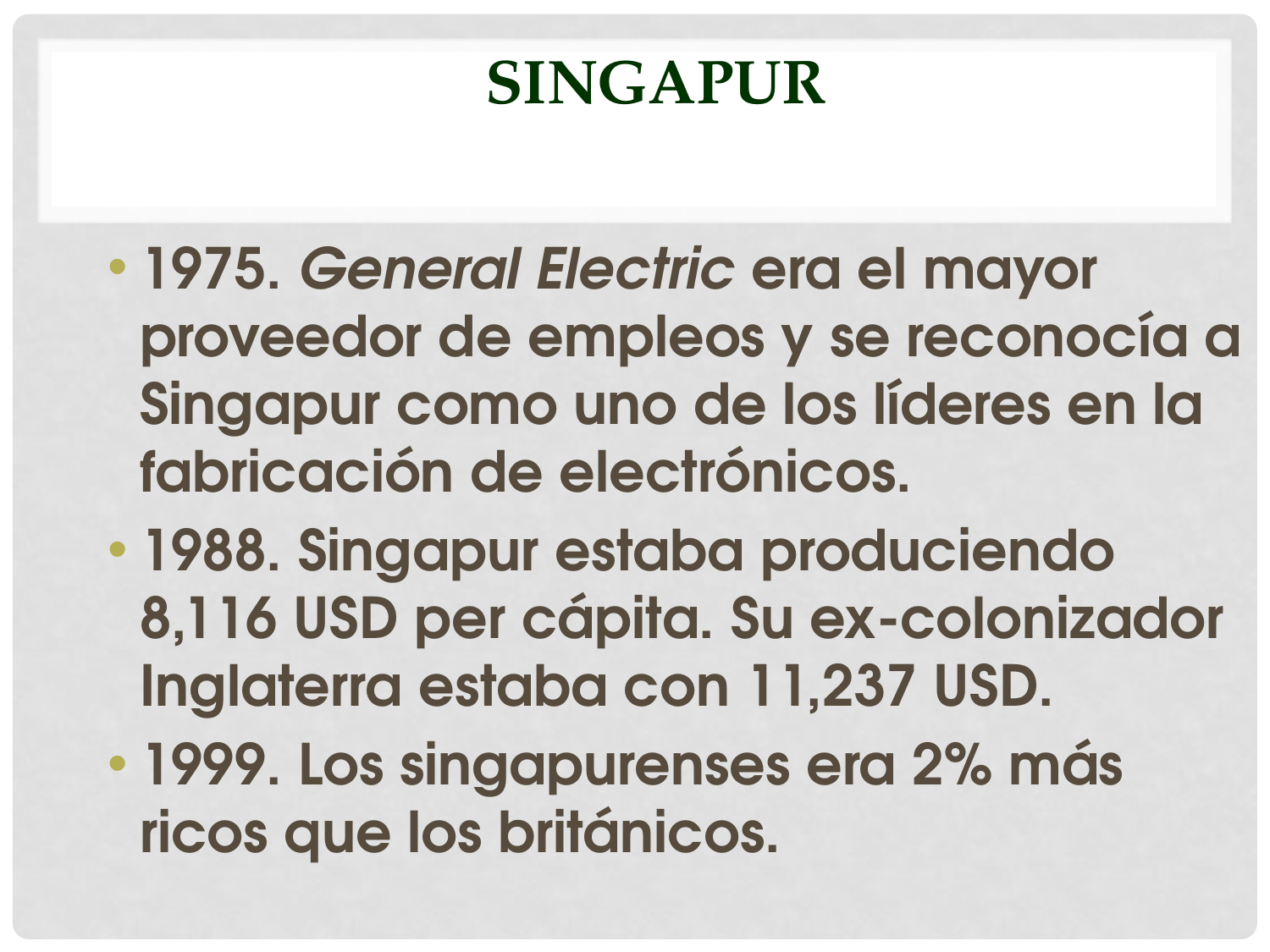

# SINGAPUR
1975. General Electric era el mayor proveedor de empleos y se reconocía a Singapur como uno de los líderes en la fabricación de electrónicos.
1988. Singapur estaba produciendo 8,116 USD per cápita. Su ex-colonizador Inglaterra estaba con 11,237 USD.
1999. Los singapurenses era 2% más ricos que los británicos.